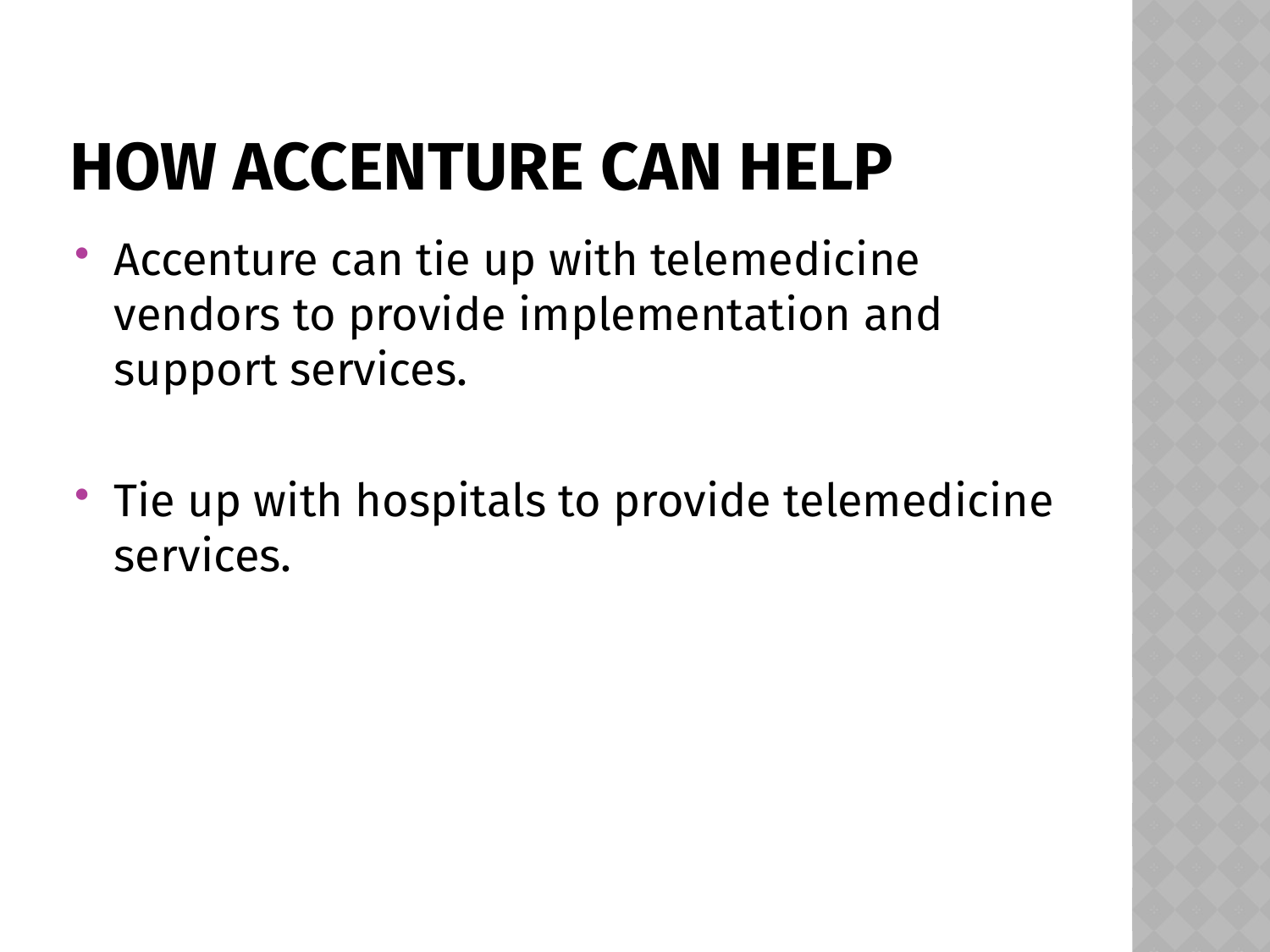

# How Accenture can help
Accenture can tie up with telemedicine vendors to provide implementation and support services.

Tie up with hospitals to provide telemedicine services.